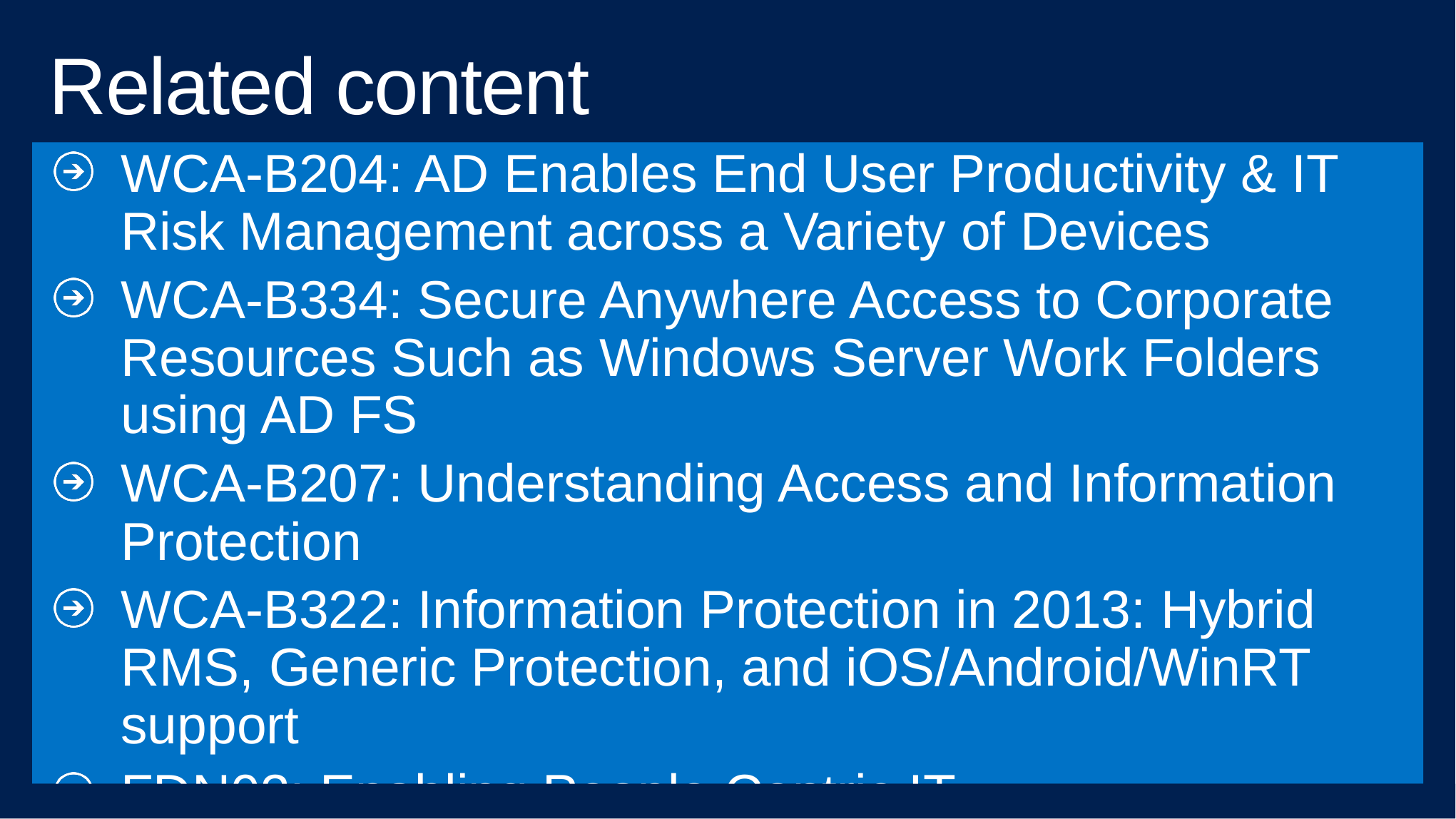

# Related content
WCA-B204: AD Enables End User Productivity & IT Risk Management across a Variety of Devices
WCA-B334: Secure Anywhere Access to Corporate Resources Such as Windows Server Work Folders using AD FS
WCA-B207: Understanding Access and Information Protection
WCA-B322: Information Protection in 2013: Hybrid RMS, Generic Protection, and iOS/Android/WinRT support
FDN03: Enabling People Centric IT